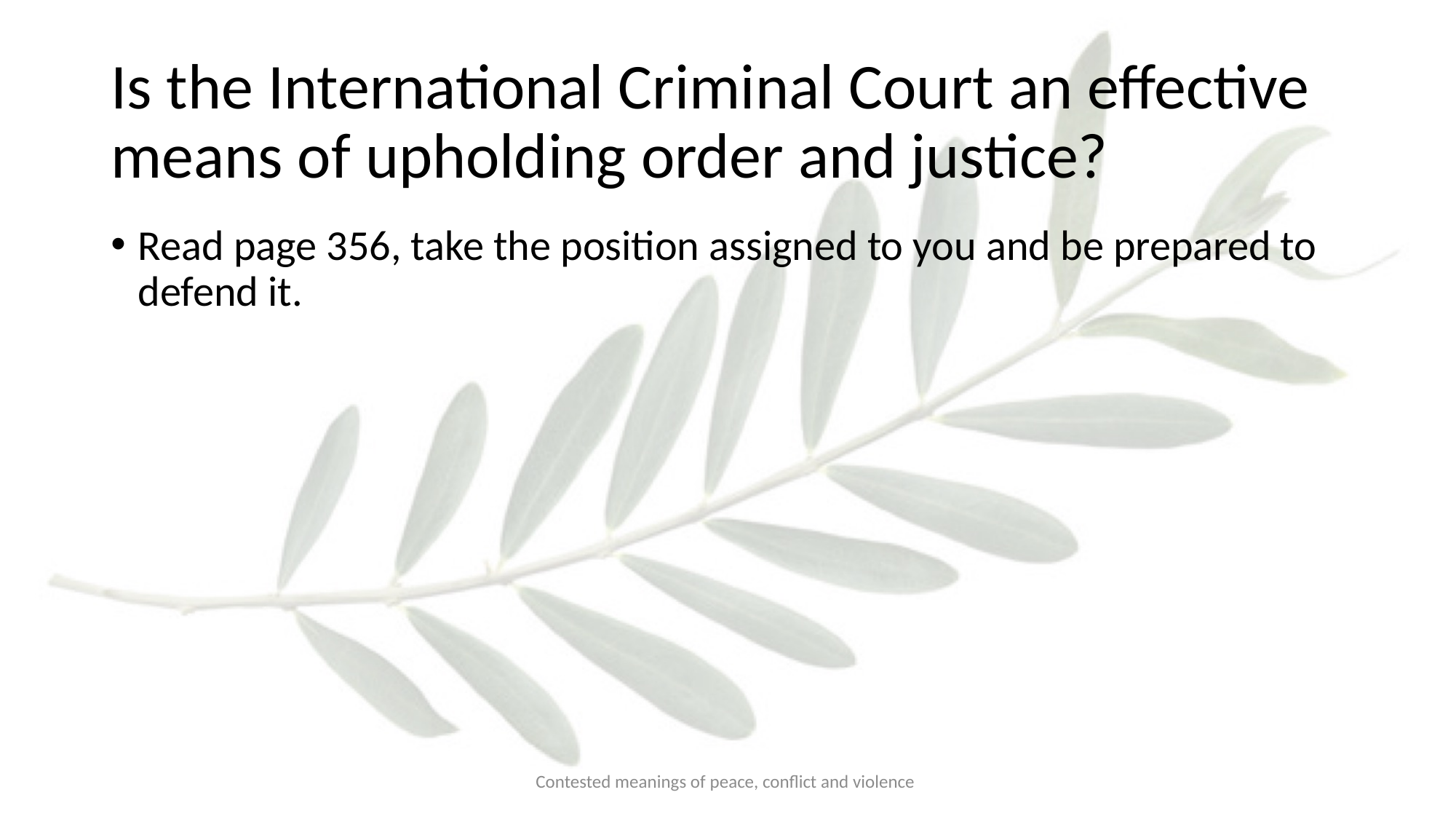

# Is the International Criminal Court an effective means of upholding order and justice?
Read page 356, take the position assigned to you and be prepared to defend it.
Contested meanings of peace, conflict and violence